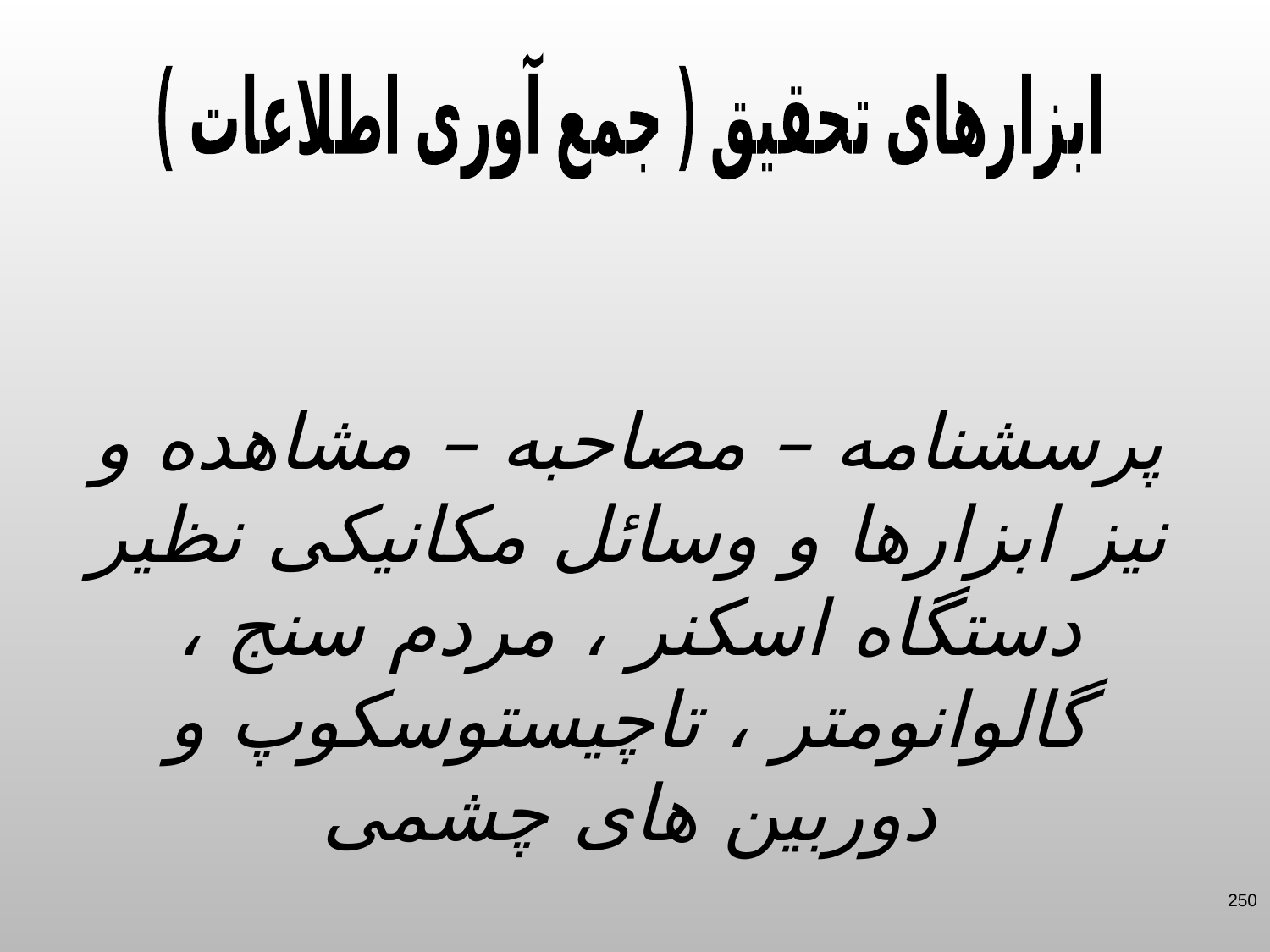

ابزارهای تحقیق ( جمع آوری اطلاعات )
پرسشنامه – مصاحبه – مشاهده و نیز ابزارها و وسائل مکانیکی نظیر دستگاه اسکنر ، مردم سنج ، گالوانومتر ، تاچیستوسکوپ و دوربین های چشمی
250